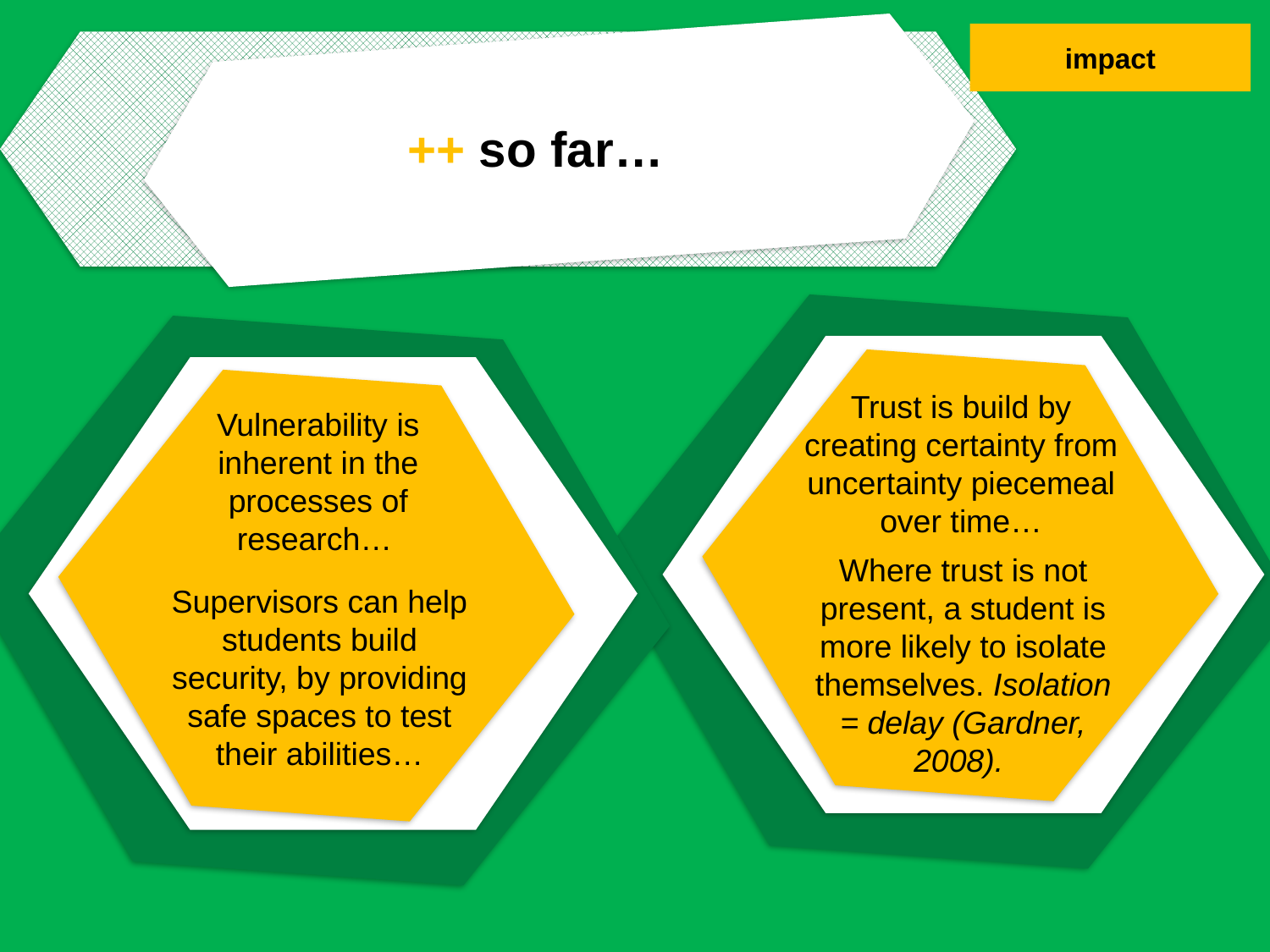

impact

++ so far…

Trust is build by creating certainty from uncertainty piecemeal over time…
completion
literature
heavy on student demographics: M/F, FT/PT, nationality, discipline, age, work experience etc
external impact
factors
Vulnerability is inherent in the processes of research…
Where trust is not present, a student is more likely to isolate themselves. Isolation = delay (Gardner, 2008).
Supervisors can help students build security, by providing safe spaces to test their abilities…
(Latona &
Browne, 2001)